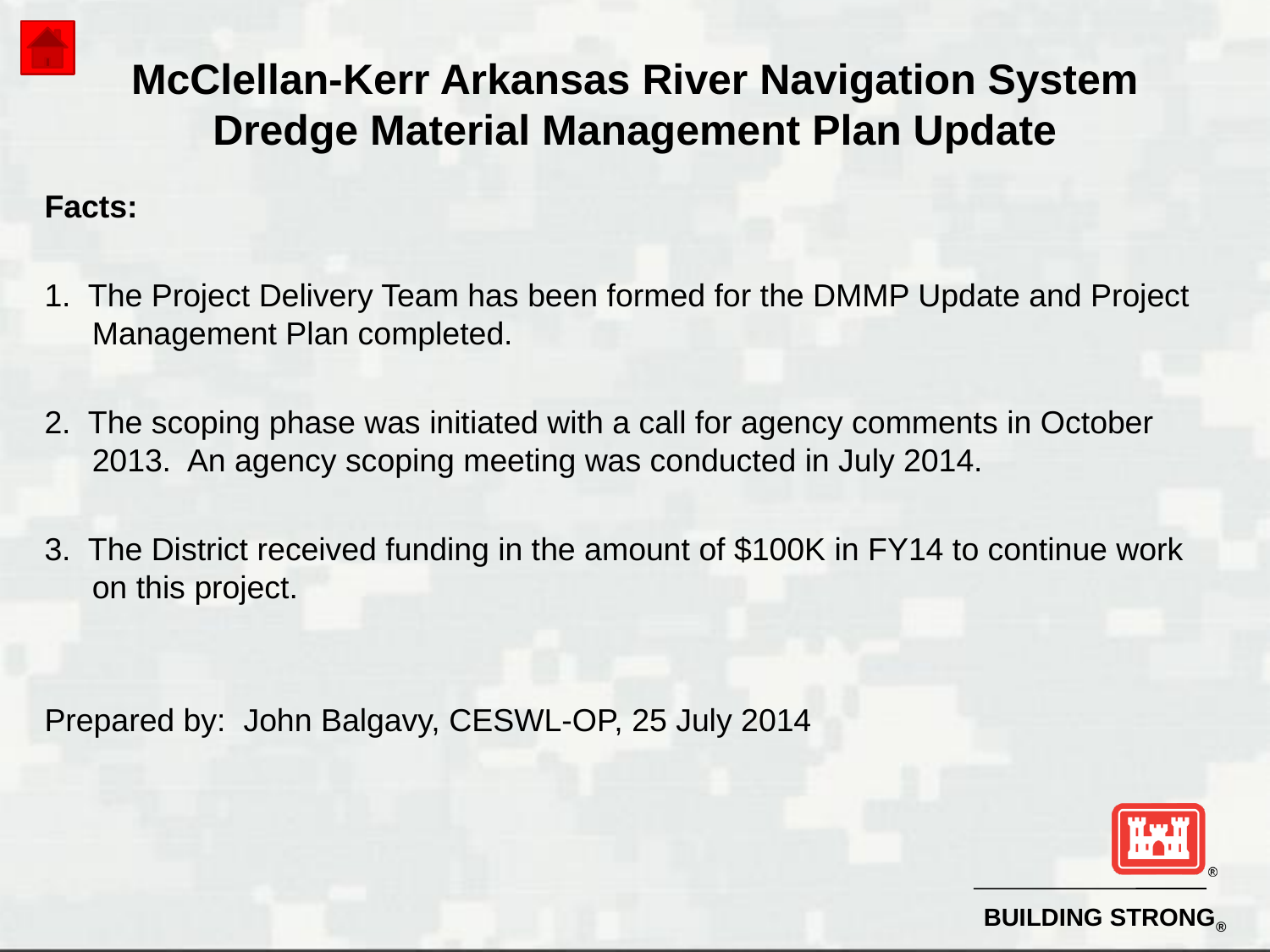

# McClellan-Kerr Arkansas River Navigation System Dredge Material Management Plan Update
Facts:

1.  The Project Delivery Team has been formed for the DMMP Update and Project Management Plan completed.

2.  The scoping phase was initiated with a call for agency comments in October 2013.  An agency scoping meeting was conducted in July 2014.

3.  The District received funding in the amount of $100K in FY14 to continue work on this project.

Prepared by:  John Balgavy, CESWL-OP, 25 July 2014